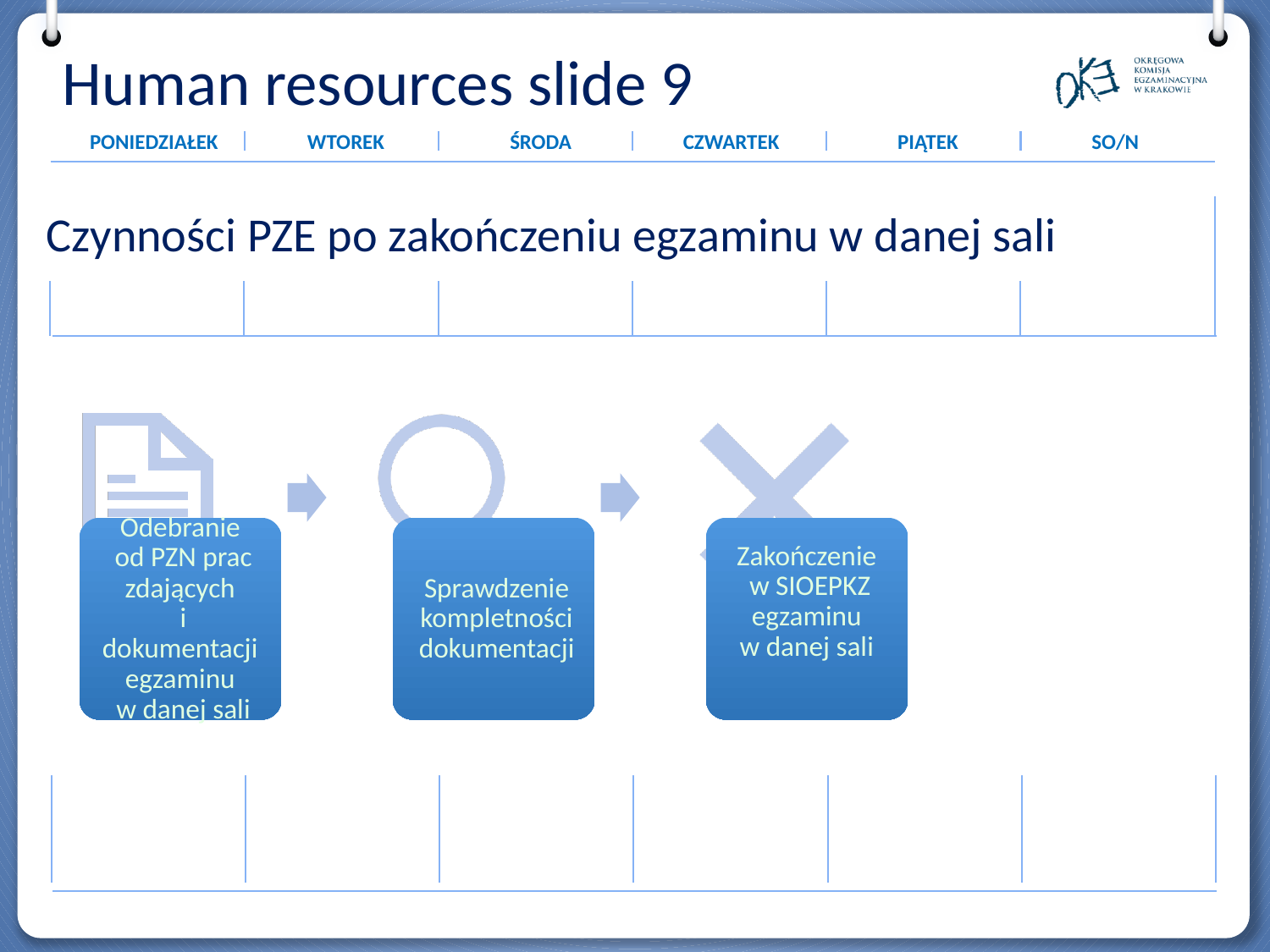

# Human resources slide 9

Czynności PZE po zakończeniu egzaminu w danej sali
Odebranie
od PZN prac zdających
i dokumentacji
egzaminu
w danej sali

Sprawdzenie kompletności dokumentacji

Zakończenie
w SIOEPKZ egzaminu
w danej sali

Edycja protokołu
z przebiegu
po egzaminie
w danej sali